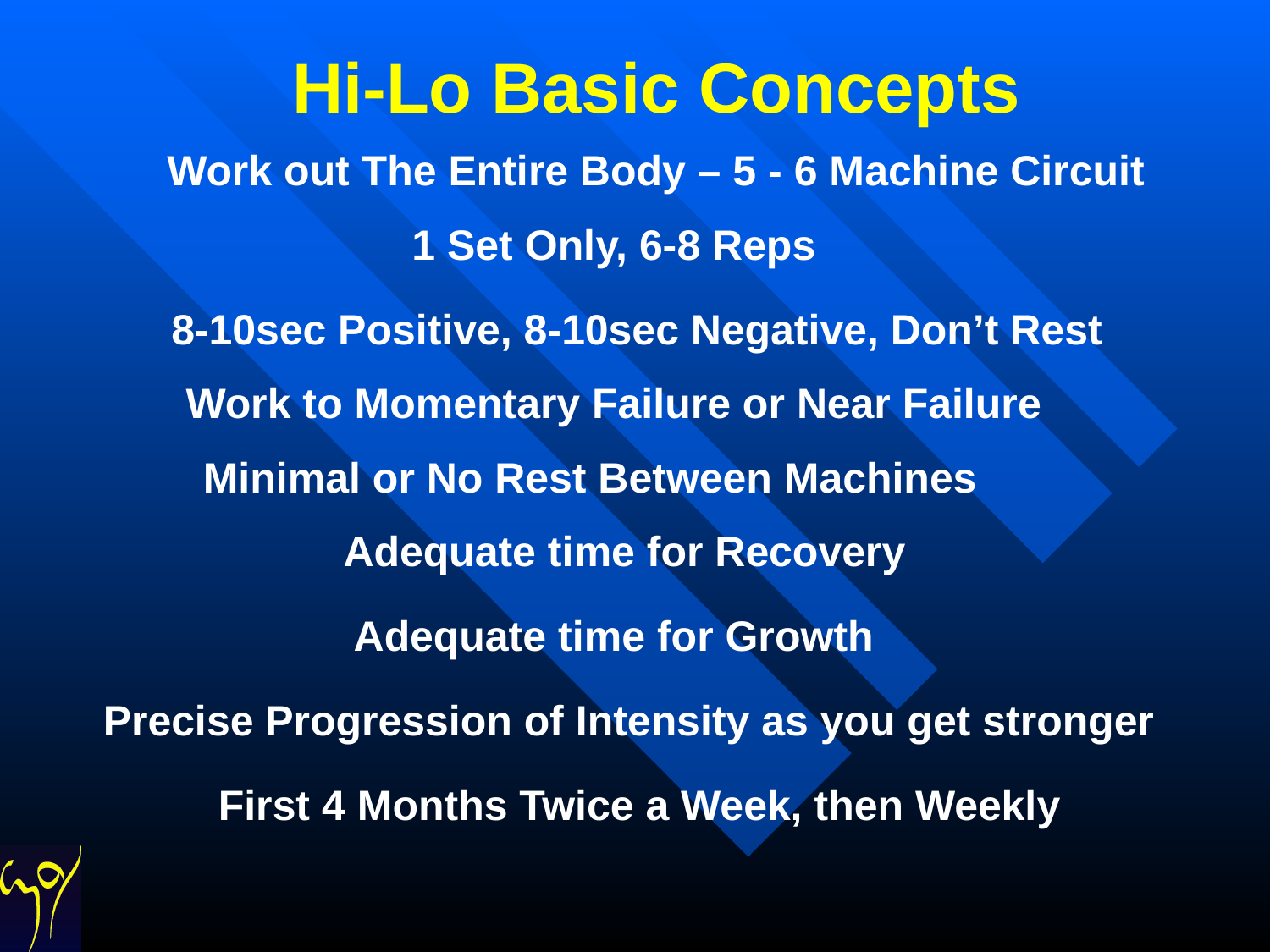

# Hi-Lo Basic Concepts
Work out The Entire Body – 5 - 6 Machine Circuit
1 Set Only, 6-8 Reps
8-10sec Positive, 8-10sec Negative, Don’t Rest
Work to Momentary Failure or Near Failure
Minimal or No Rest Between Machines
Adequate time for Recovery
Adequate time for Growth
Precise Progression of Intensity as you get stronger
First 4 Months Twice a Week, then Weekly